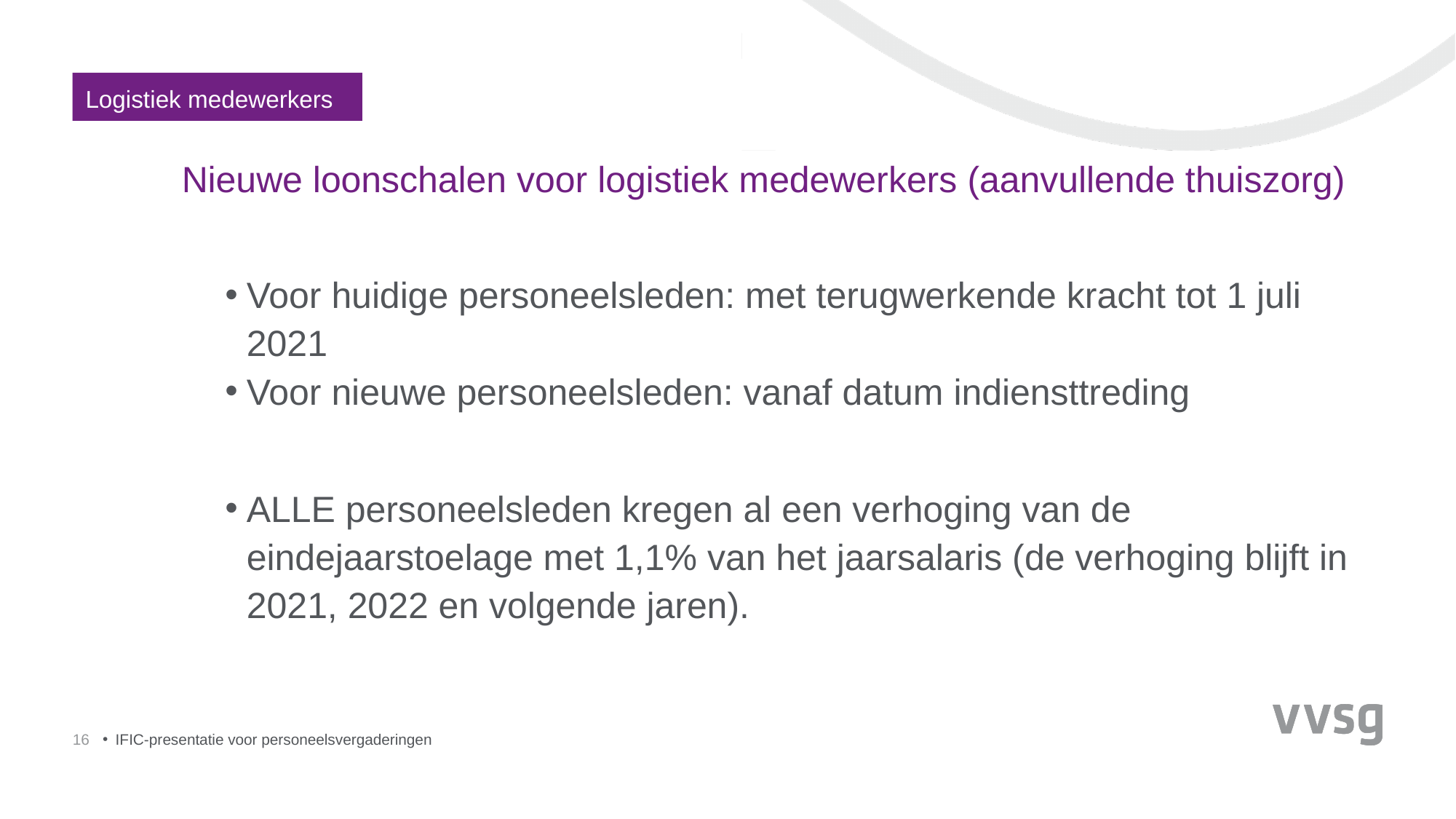

Logistiek medewerkers
# Nieuwe loonschalen voor logistiek medewerkers (aanvullende thuiszorg)

Voor huidige personeelsleden: met terugwerkende kracht tot 1 juli 2021
Voor nieuwe personeelsleden: vanaf datum indiensttreding

ALLE personeelsleden kregen al een verhoging van de eindejaarstoelage met 1,1% van het jaarsalaris (de verhoging blijft in 2021, 2022 en volgende jaren).

16
IFIC-presentatie voor personeelsvergaderingen